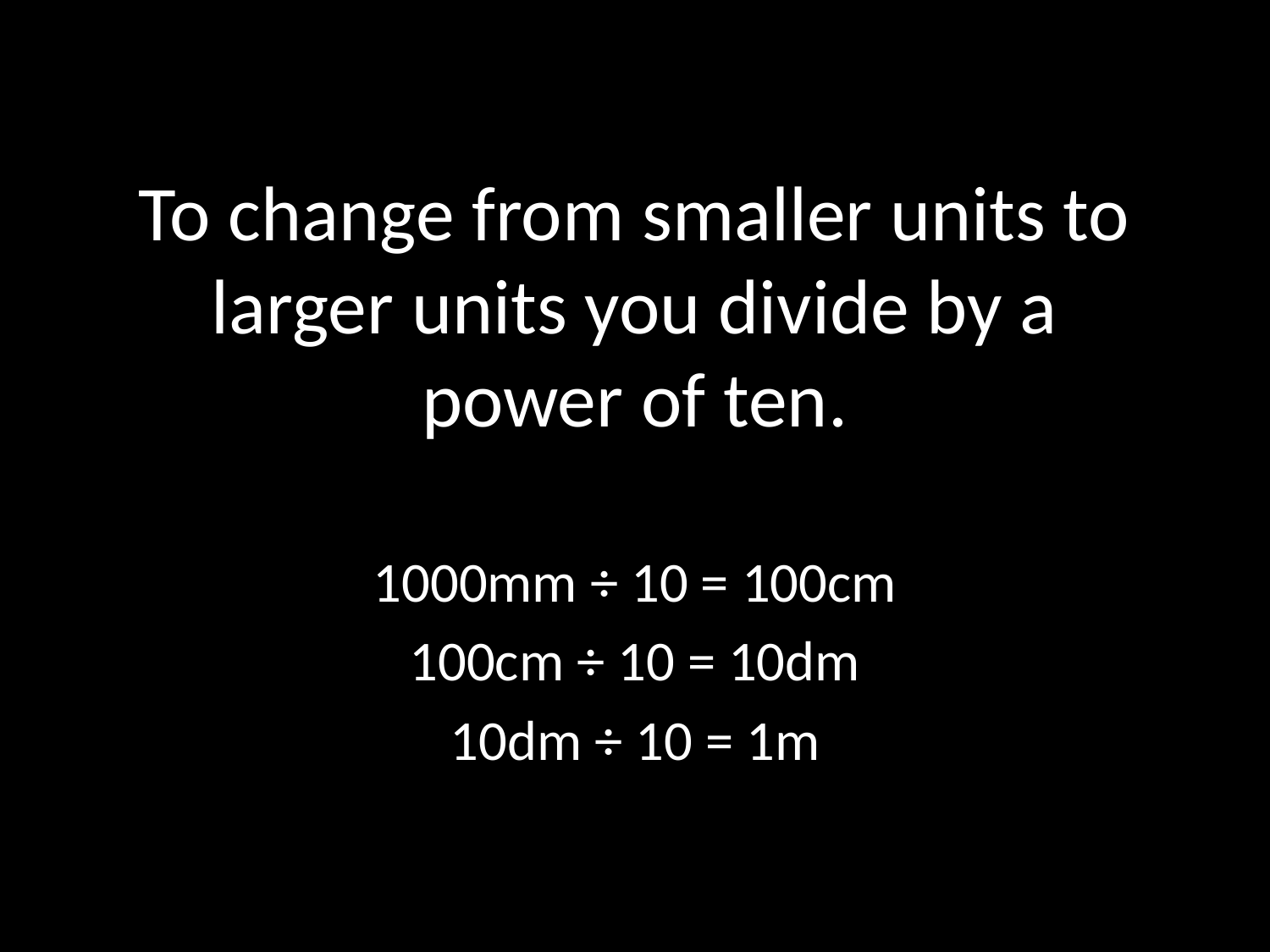

# To change from smaller units to larger units you divide by a power of ten.
1000mm ÷ 10 = 100cm
100cm ÷ 10 = 10dm
10dm ÷ 10 = 1m